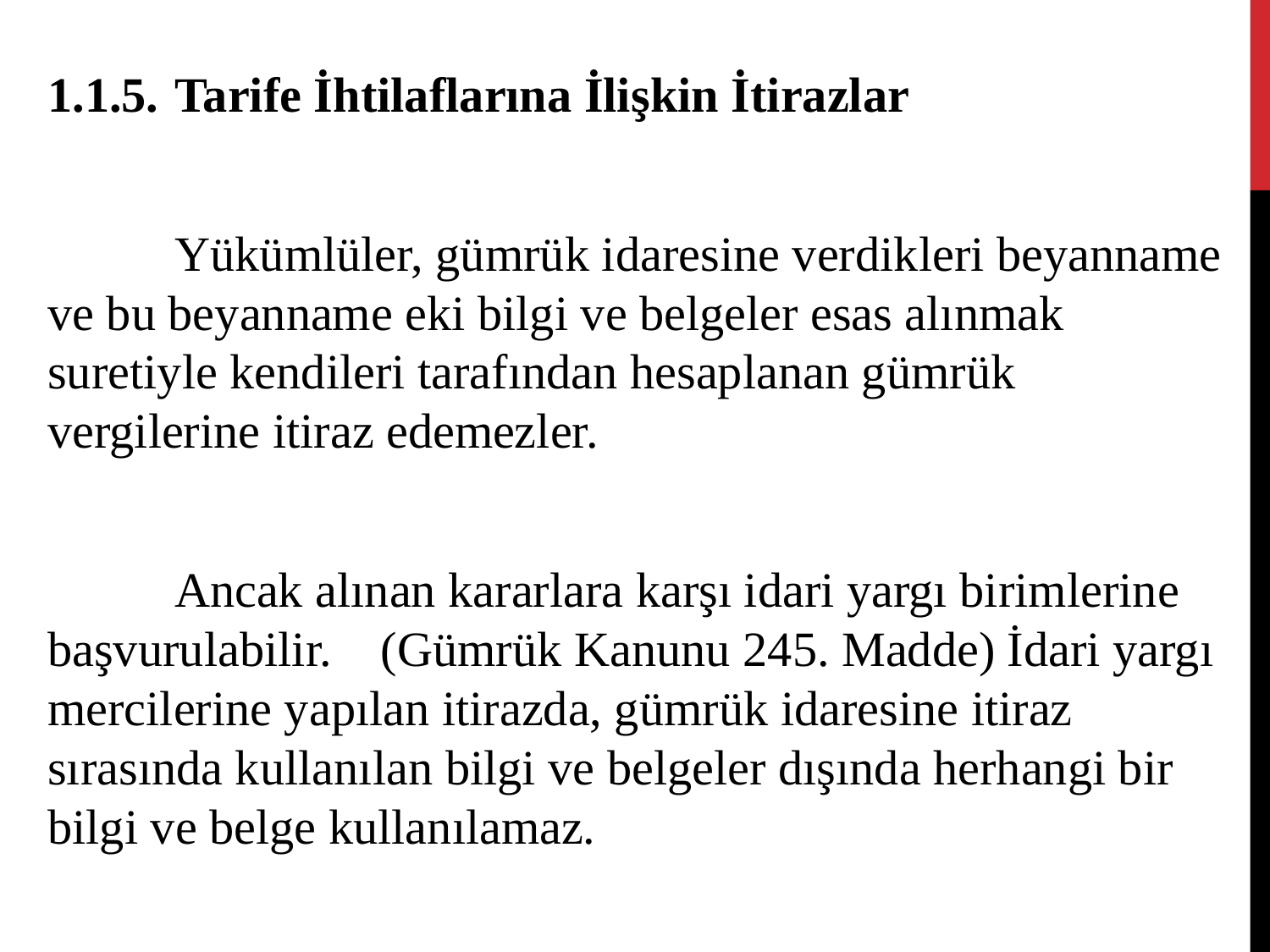

1.1.5.	Tarife İhtilaflarına İlişkin İtirazlar

	Yükümlüler, gümrük idaresine verdikleri beyanname ve bu beyanname eki bilgi ve belgeler esas alınmak suretiyle kendileri tarafından hesaplanan gümrük vergilerine itiraz edemezler.

	Ancak alınan kararlara karşı idari yargı birimlerine başvurulabilir.    (Gümrük Kanunu 245. Madde) İdari yargı mercilerine yapılan itirazda, gümrük idaresine itiraz sırasında kullanılan bilgi ve belgeler dışında herhangi bir bilgi ve belge kullanılamaz.